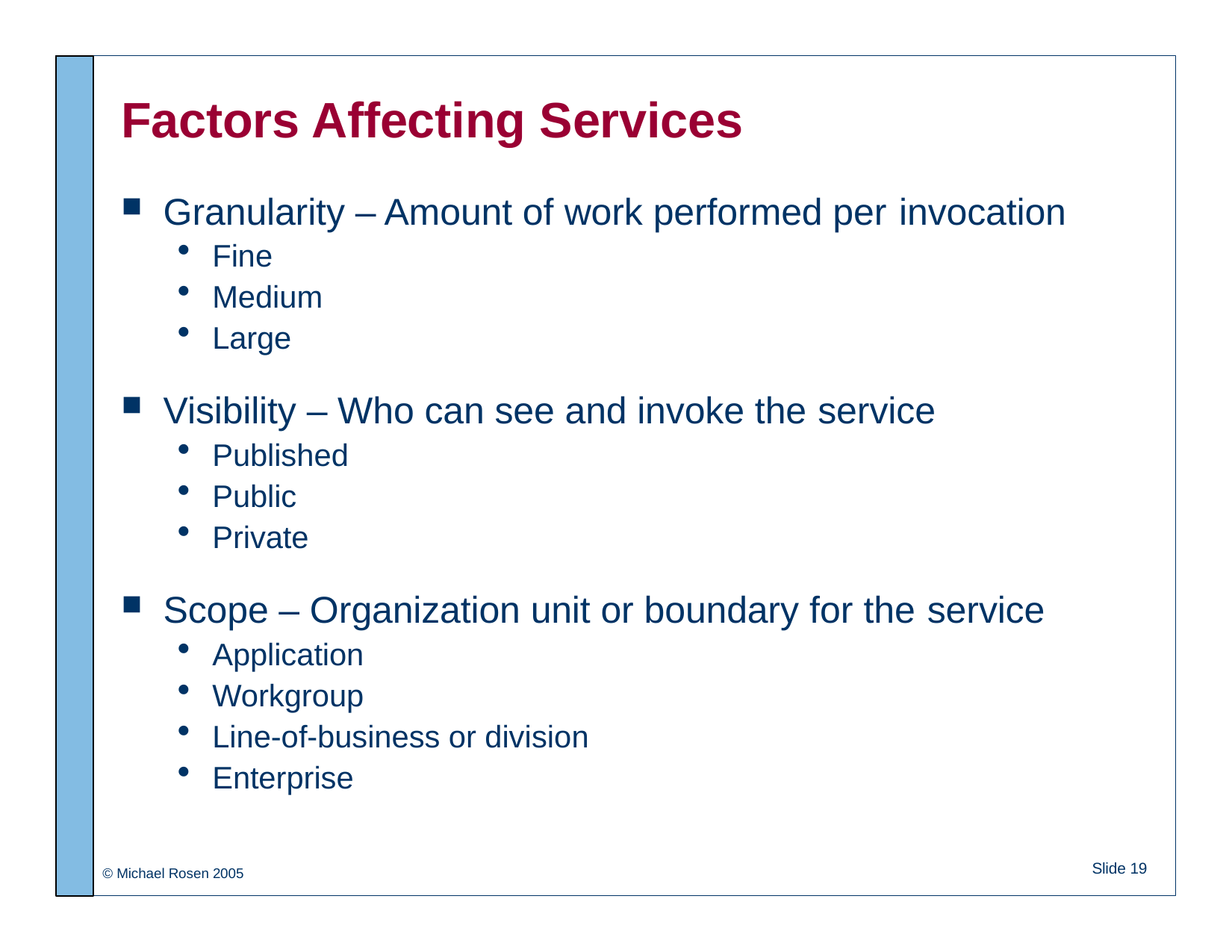

# Factors Affecting Services
Granularity – Amount of work performed per invocation
Fine
Medium
Large
Visibility – Who can see and invoke the service
Published
Public
Private
Scope – Organization unit or boundary for the service
Application
Workgroup
Line-of-business or division
Enterprise
Slide 19
© Michael Rosen 2005